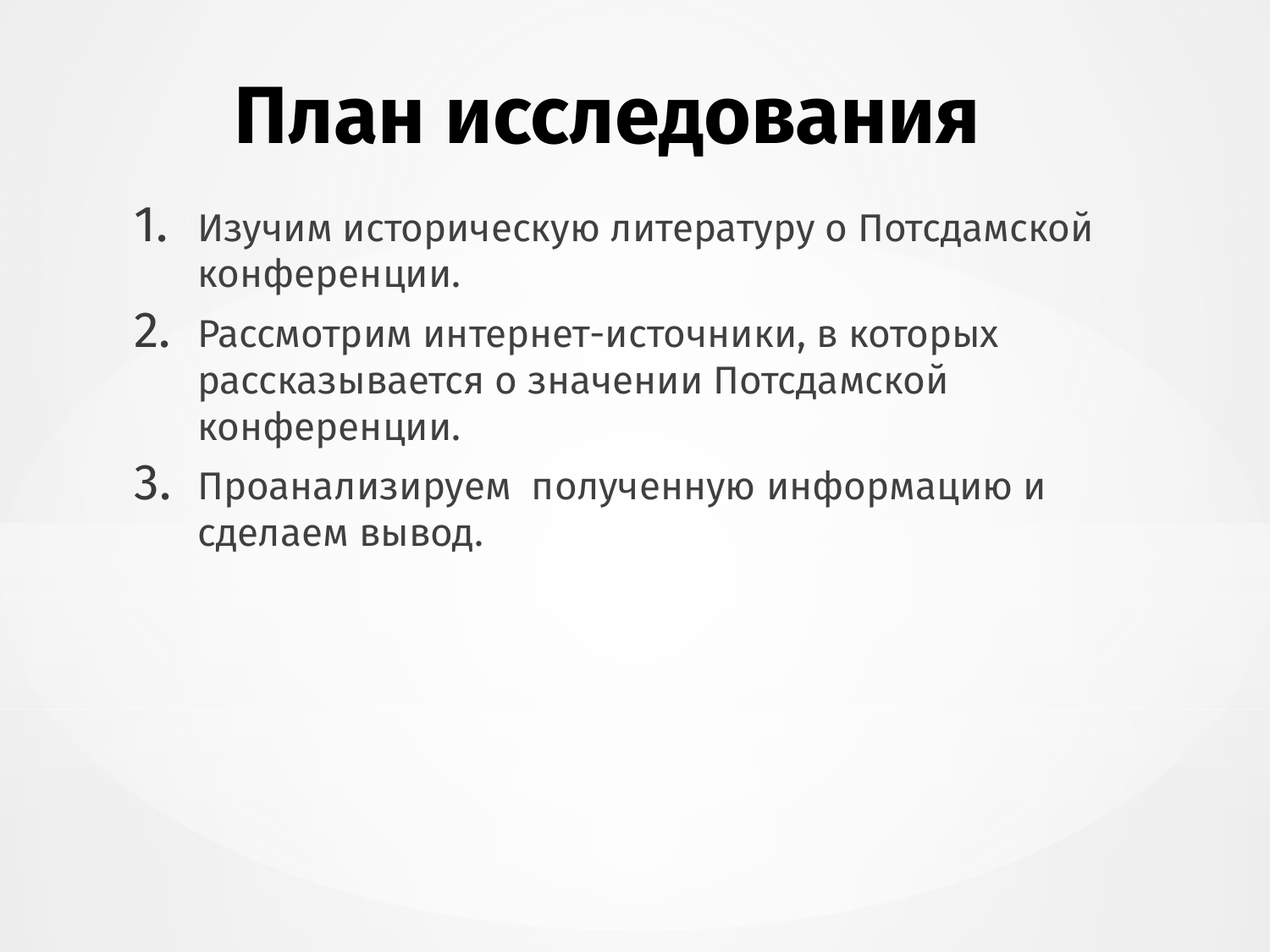

# План исследования
Изучим историческую литературу о Потсдамской конференции.
Рассмотрим интернет-источники, в которых рассказывается о значении Потсдамской конференции.
Проанализируем  полученную информацию и сделаем вывод.